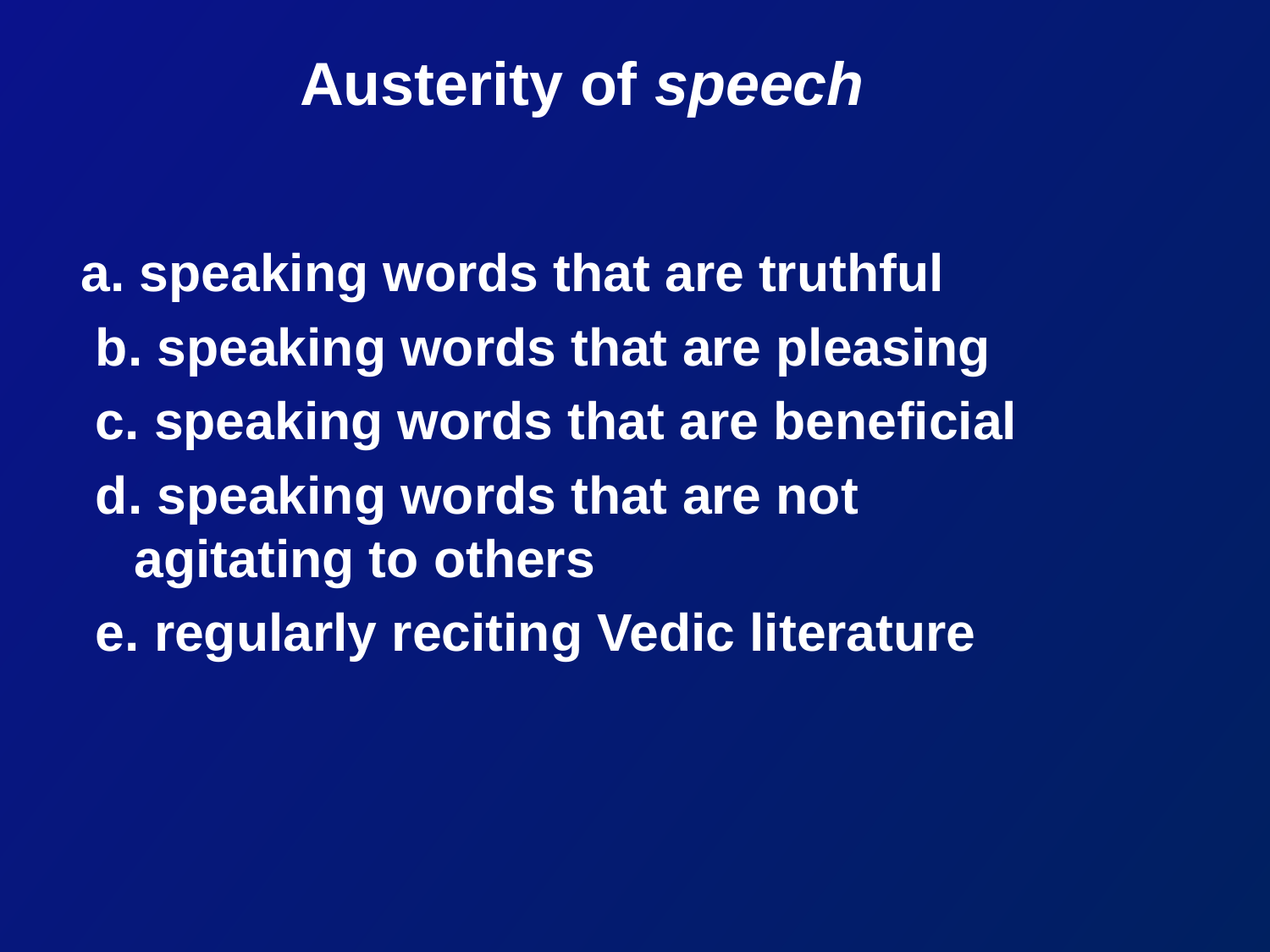

# Austerity of speech
a. speaking words that are truthful
 b. speaking words that are pleasing
 c. speaking words that are beneficial
 d. speaking words that are not agitating to others
 e. regularly reciting Vedic literature